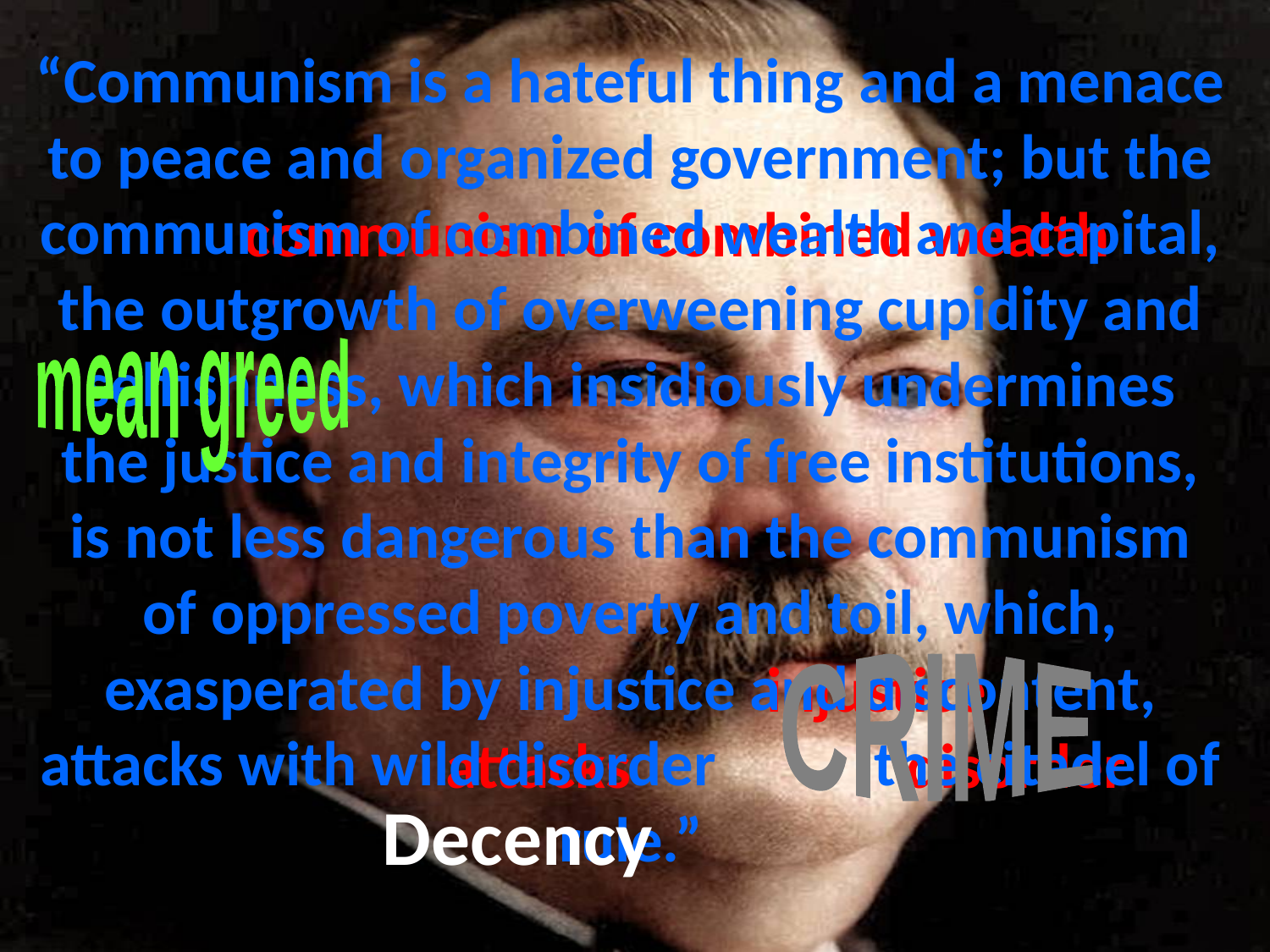

# “Communism is a hateful thing and a menace to peace and organized government; but the communism of combined wealth and capital, the outgrowth of overweening cupidity and selfishness, which insidiously undermines the justice and integrity of free institutions, is not less dangerous than the communism of oppressed poverty and toil, which, exasperated by injustice and discontent, attacks with wild disorder           the citadel of rule.”
communism of combined wealth
mean greed
injustice
CRIME
disorder
attacks
Decency